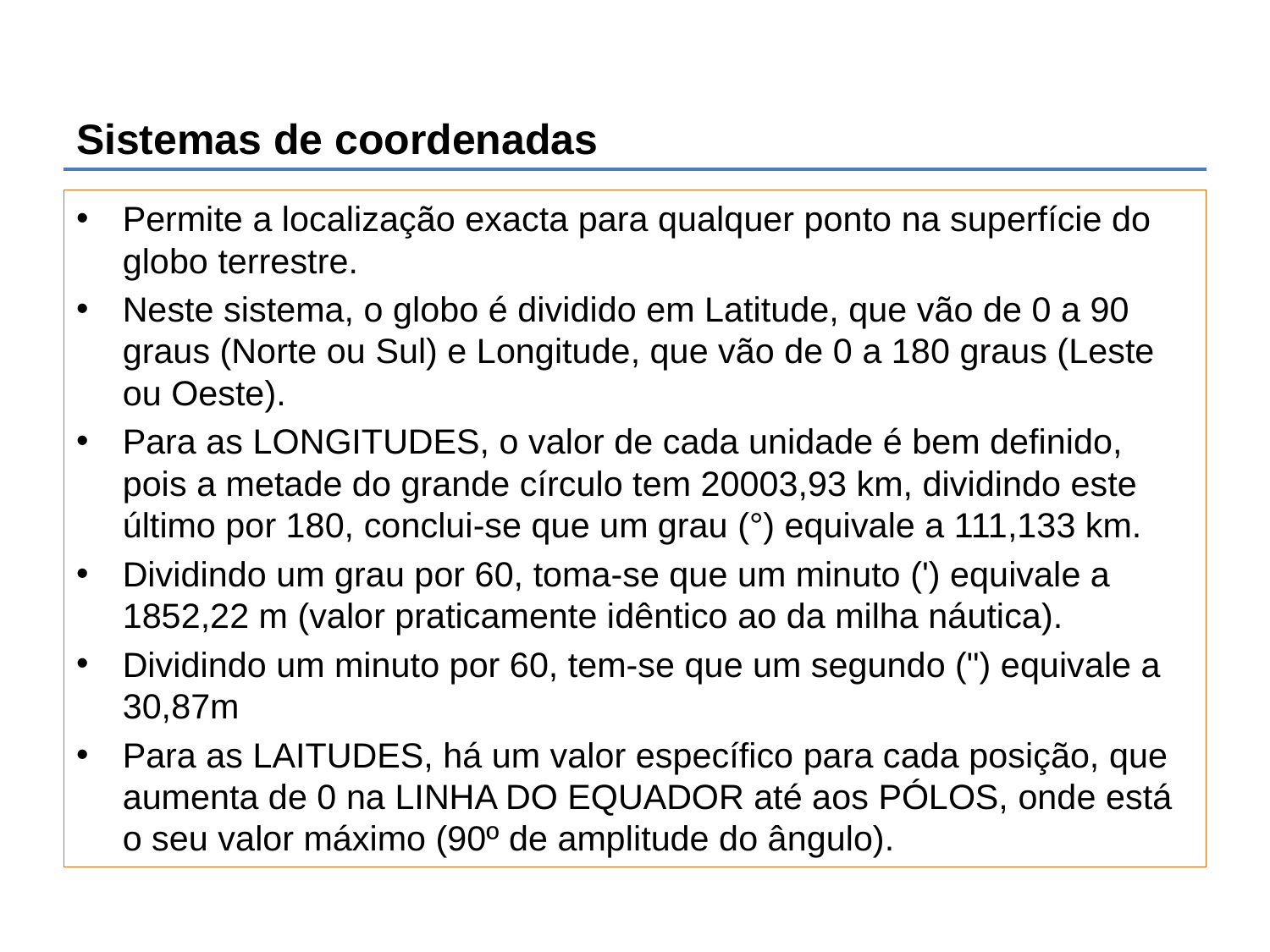

# Sistemas de coordenadas
Permite a localização exacta para qualquer ponto na superfície do globo terrestre.
Neste sistema, o globo é dividido em Latitude, que vão de 0 a 90 graus (Norte ou Sul) e Longitude, que vão de 0 a 180 graus (Leste ou Oeste).
Para as LONGITUDES, o valor de cada unidade é bem definido, pois a metade do grande círculo tem 20003,93 km, dividindo este último por 180, conclui-se que um grau (°) equivale a 111,133 km.
Dividindo um grau por 60, toma-se que um minuto (') equivale a 1852,22 m (valor praticamente idêntico ao da milha náutica).
Dividindo um minuto por 60, tem-se que um segundo (") equivale a 30,87m
Para as LAITUDES, há um valor específico para cada posição, que aumenta de 0 na LINHA DO EQUADOR até aos PÓLOS, onde está o seu valor máximo (90º de amplitude do ângulo).